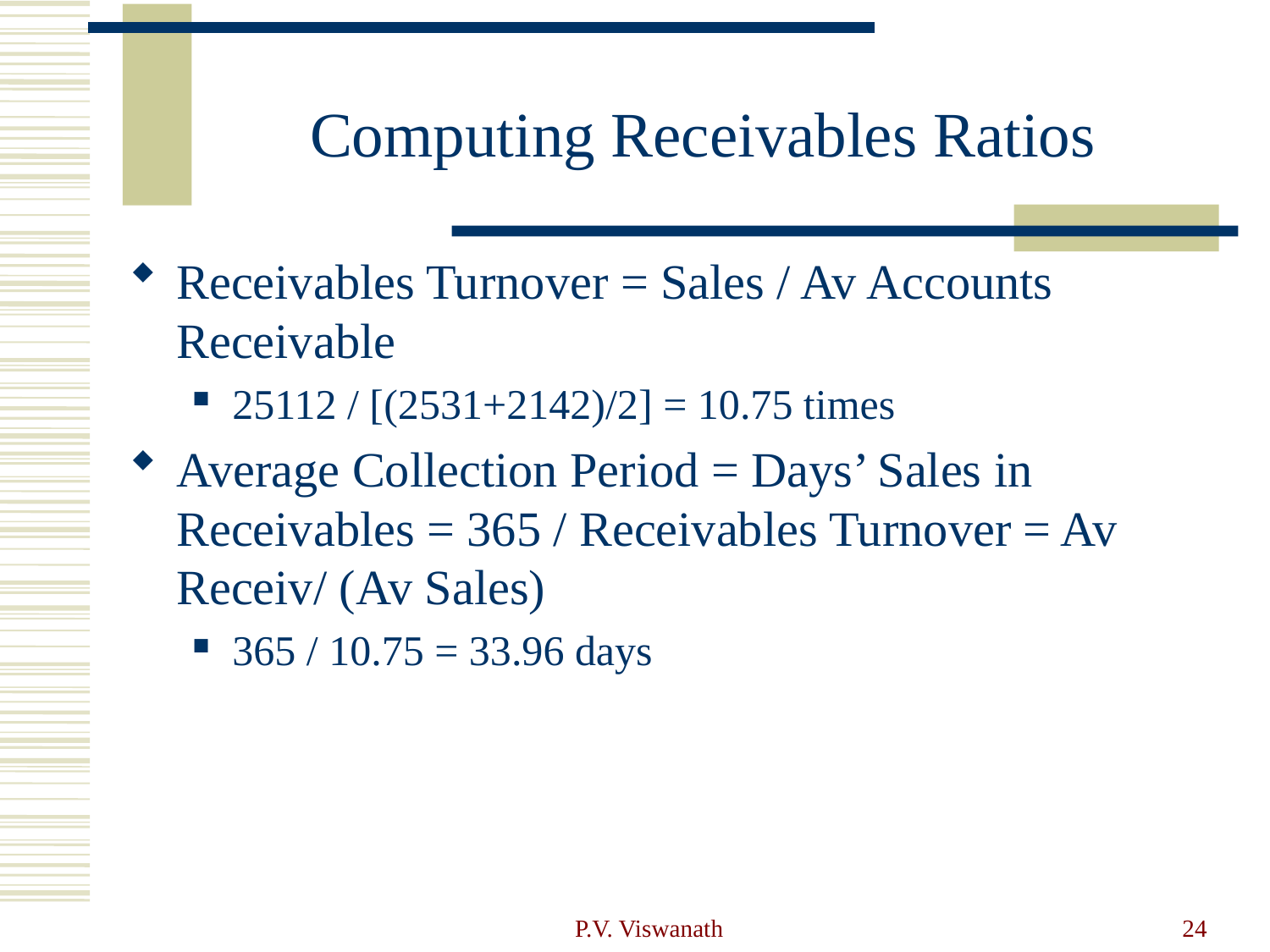

# Computing Receivables Ratios
Receivables Turnover = Sales / Av Accounts Receivable
25112 / [(2531+2142)/2] = 10.75 times
Average Collection Period = Days’ Sales in Receivables = 365 / Receivables Turnover = Av Receiv/ (Av Sales)
365 / 10.75 = 33.96 days
P.V. Viswanath
24